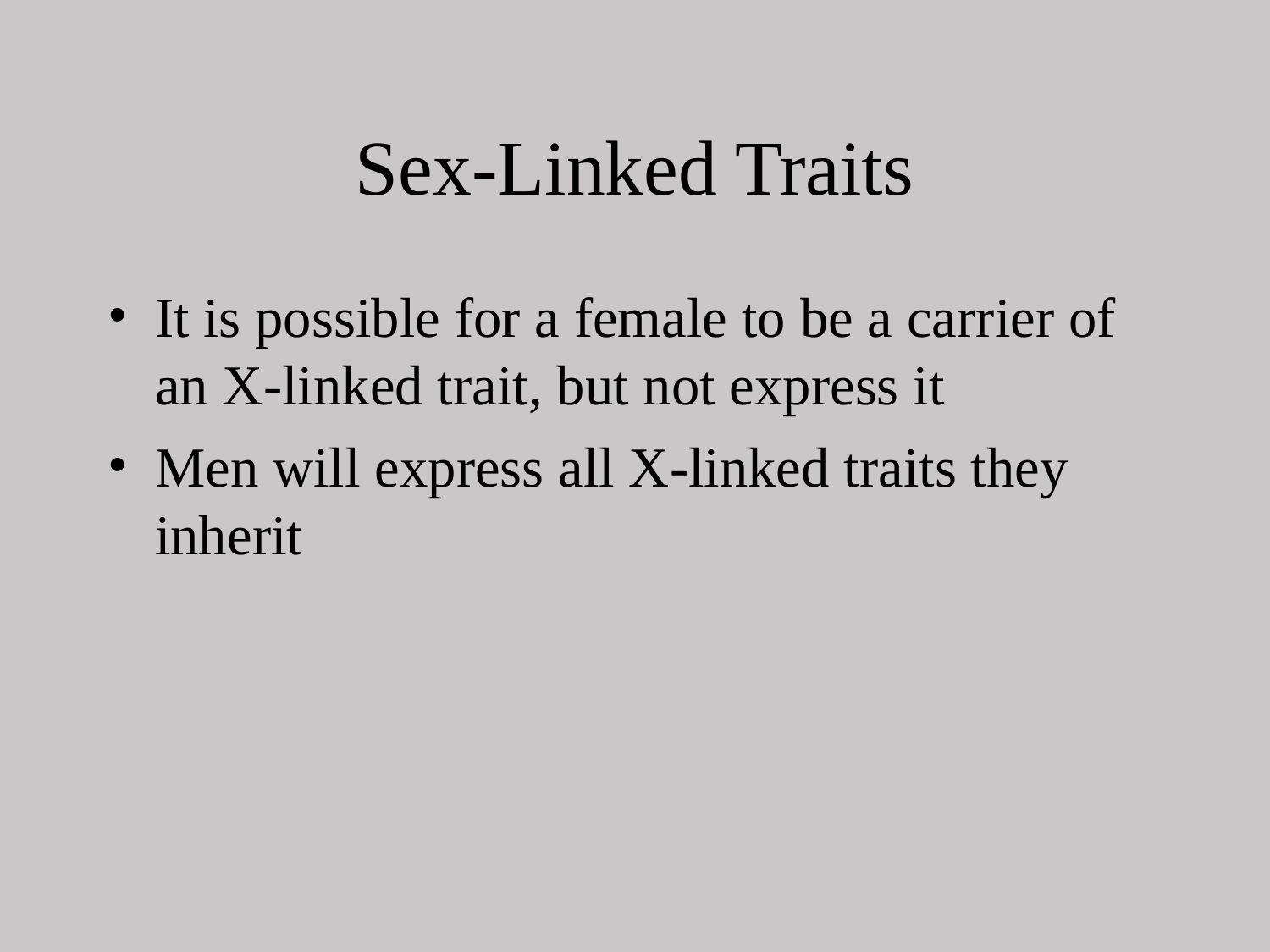

Sex-Linked Traits
It is possible for a female to be a carrier of an X-linked trait, but not express it
Men will express all X-linked traits they inherit